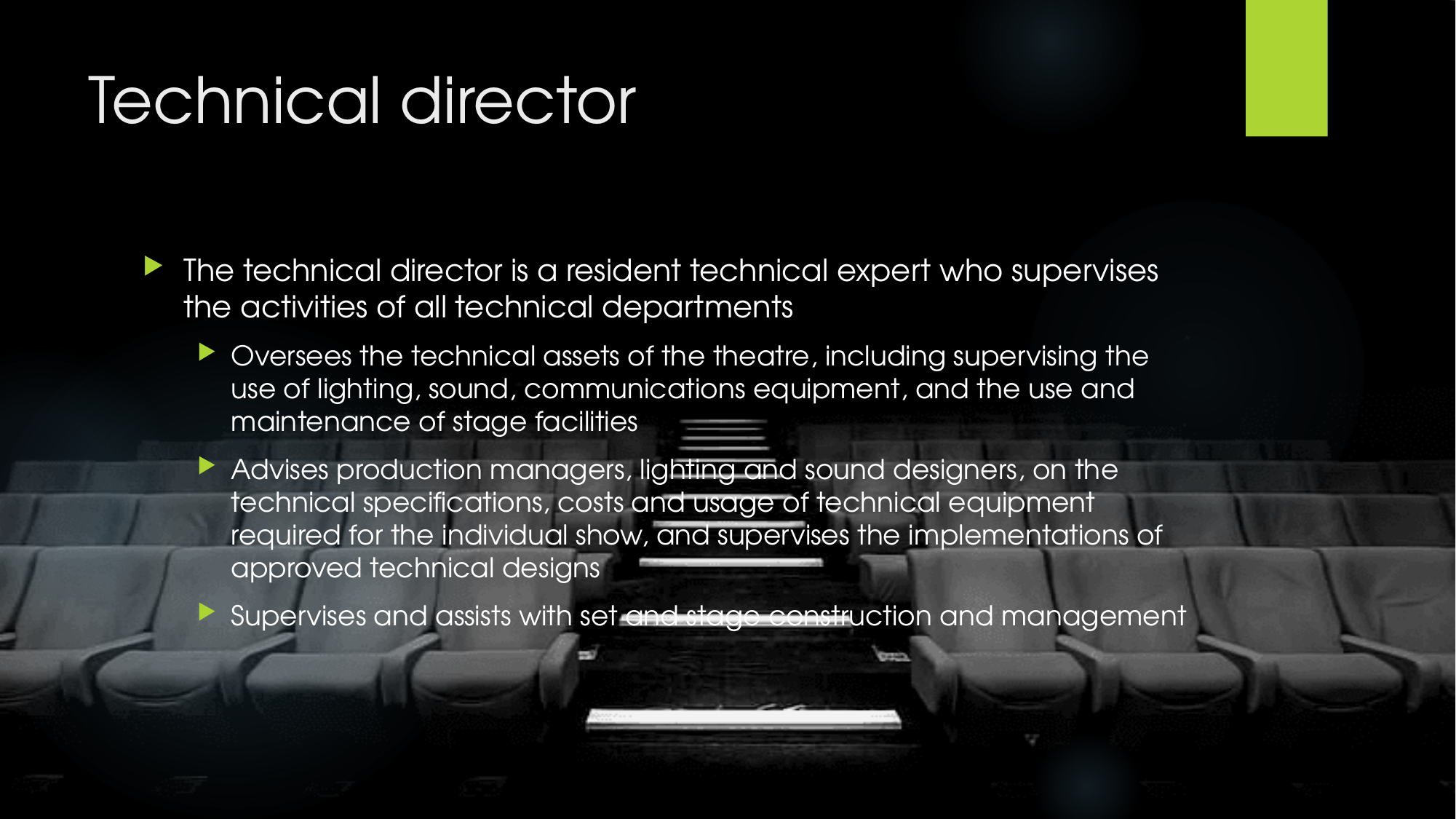

# Technical director
The technical director is a resident technical expert who supervises the activities of all technical departments
Oversees the technical assets of the theatre, including supervising the use of lighting, sound, communications equipment, and the use and maintenance of stage facilities
Advises production managers, lighting and sound designers, on the technical specifications, costs and usage of technical equipment required for the individual show, and supervises the implementations of approved technical designs
Supervises and assists with set and stage construction and management